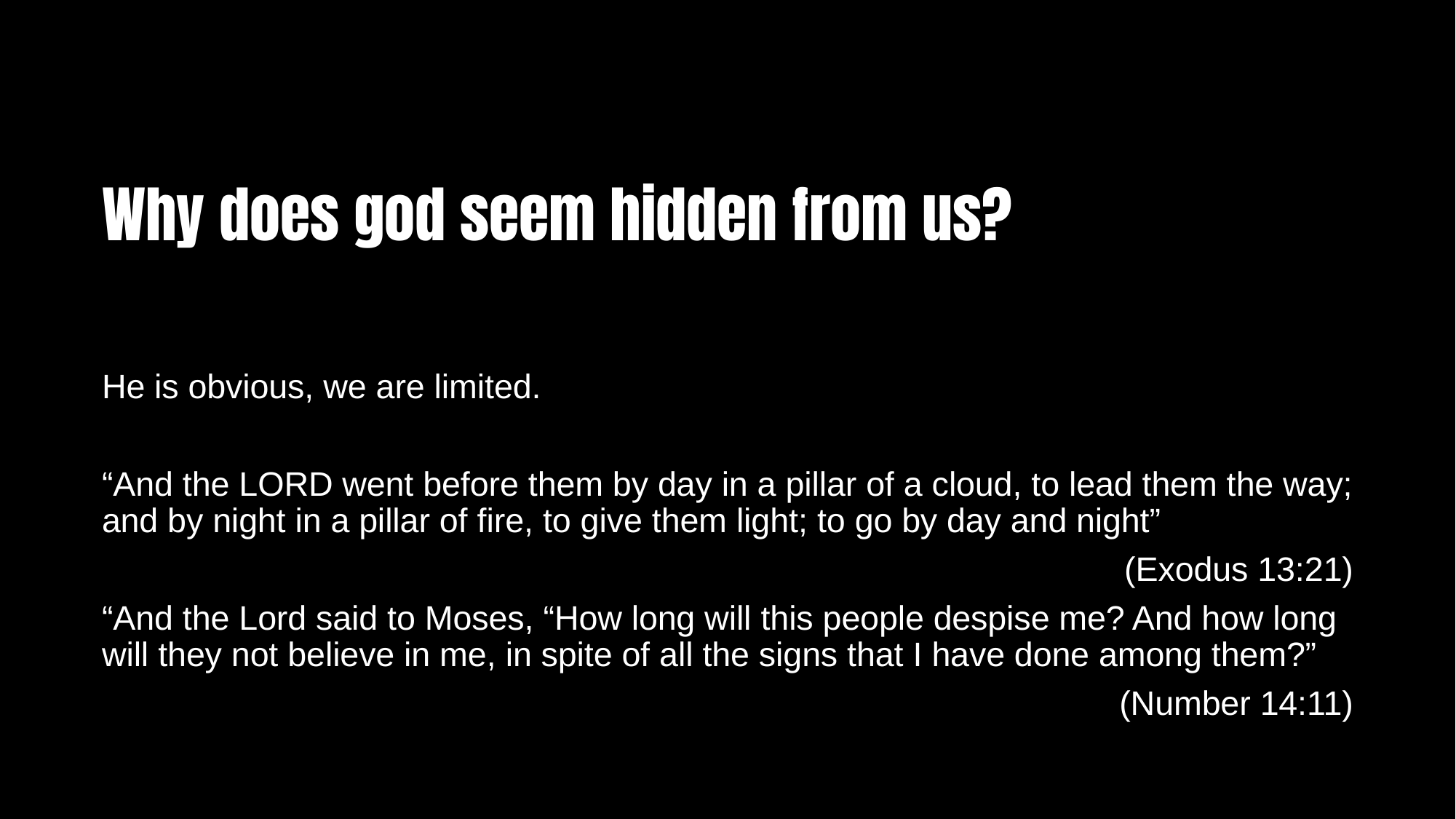

# Why does god seem hidden from us?
He is obvious, we are limited.

“And the LORD went before them by day in a pillar of a cloud, to lead them the way; and by night in a pillar of fire, to give them light; to go by day and night”
(Exodus 13:21)
“And the Lord said to Moses, “How long will this people despise me? And how long will they not believe in me, in spite of all the signs that I have done among them?”
(Number 14:11)